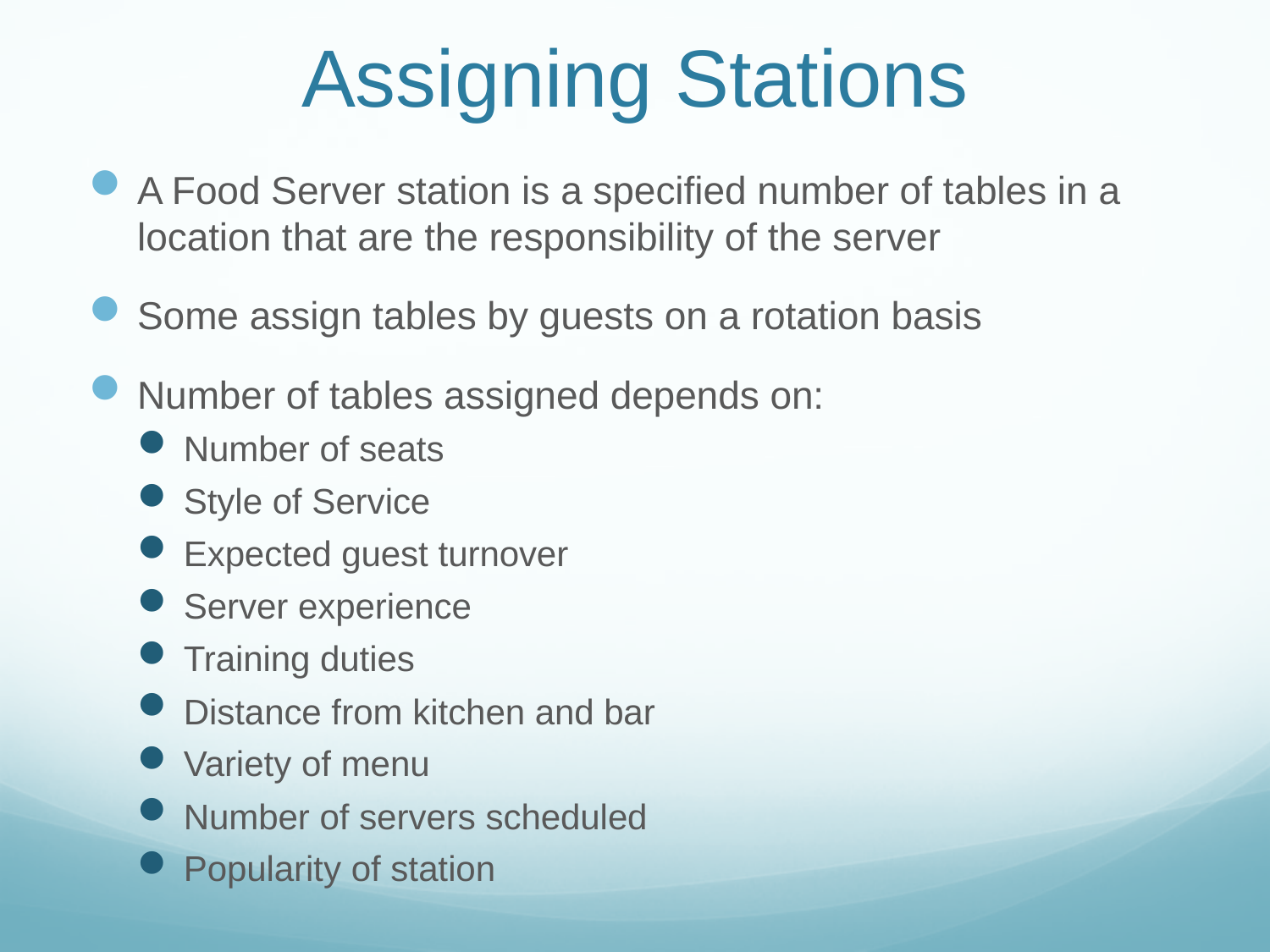

# Assigning Stations
A Food Server station is a specified number of tables in a location that are the responsibility of the server
Some assign tables by guests on a rotation basis
Number of tables assigned depends on:
Number of seats
Style of Service
Expected guest turnover
Server experience
Training duties
Distance from kitchen and bar
Variety of menu
Number of servers scheduled
Popularity of station